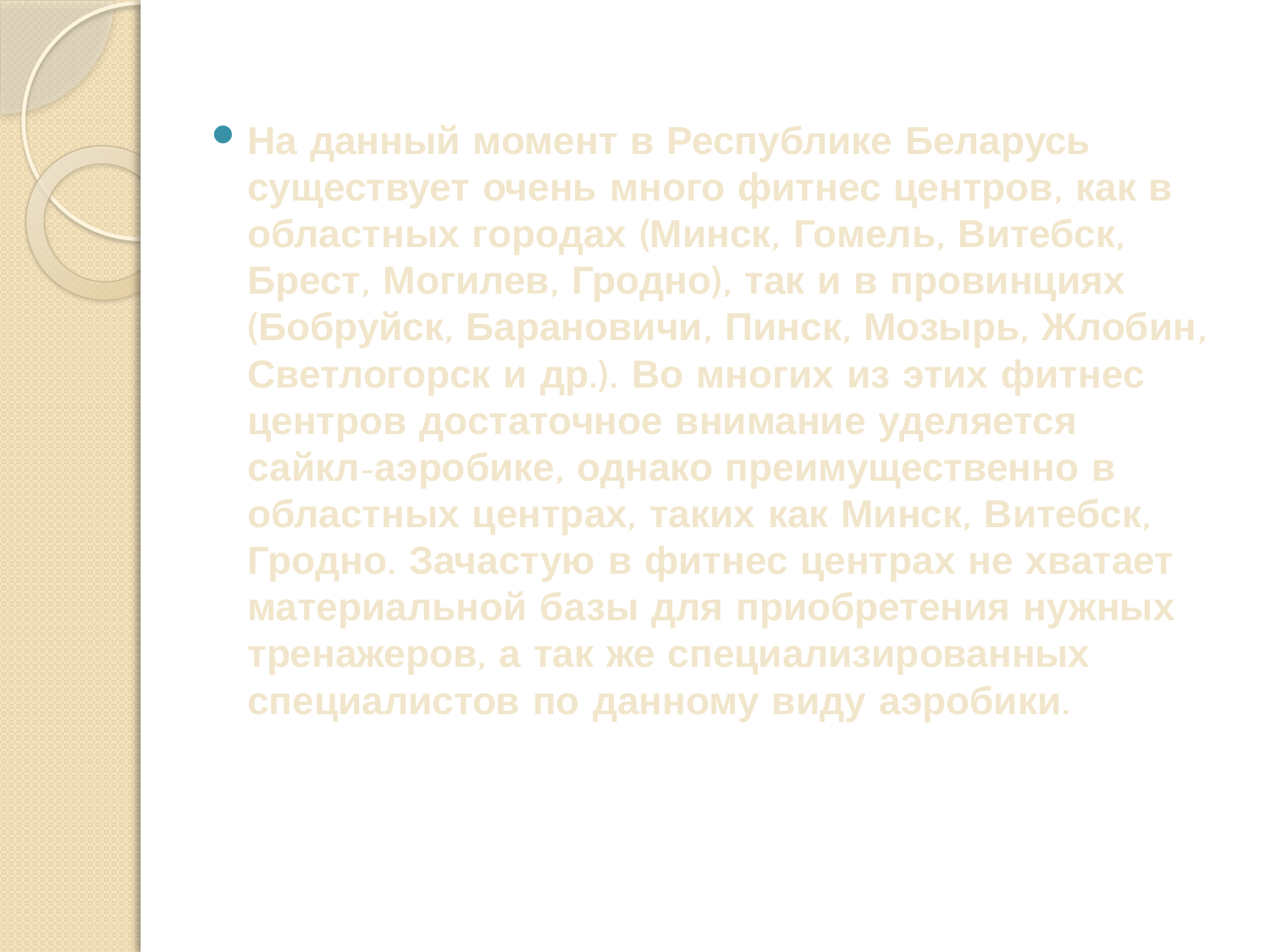

На данный момент в Республике Беларусь существует очень много фитнес центров, как в областных городах (Минск, Гомель, Витебск, Брест, Могилев, Гродно), так и в провинциях (Бобруйск, Барановичи, Пинск, Мозырь, Жлобин, Светлогорск и др.). Во многих из этих фитнес центров достаточное внимание уделяется сайкл-аэробике, однако преимущественно в областных центрах, таких как Минск, Витебск, Гродно. Зачастую в фитнес центрах не хватает материальной базы для приобретения нужных тренажеров, а так же специализированных специалистов по данному виду аэробики.